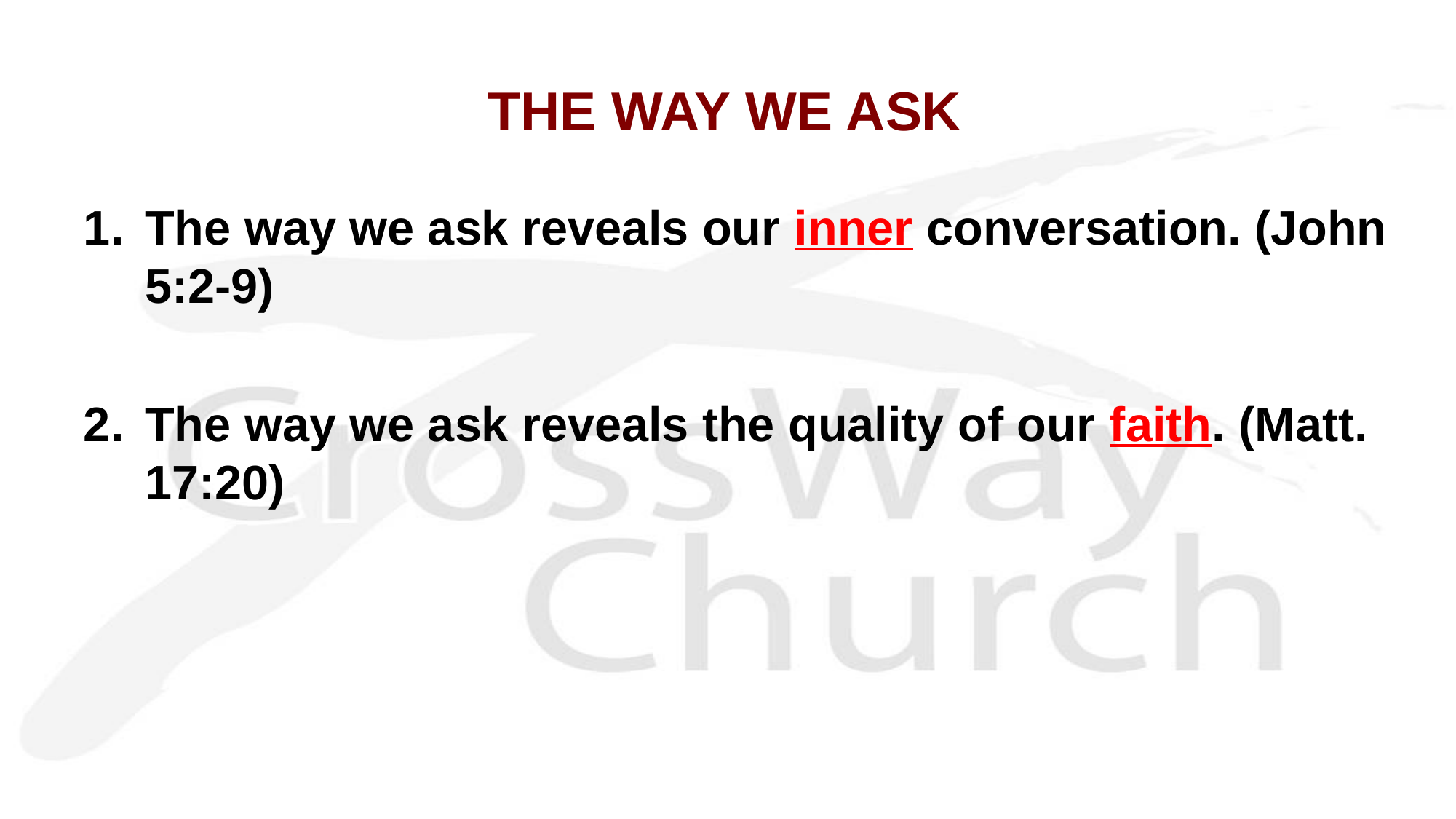

# THE WAY WE ASK
The way we ask reveals our inner conversation. (John 5:2-9)

The way we ask reveals the quality of our faith. (Matt. 17:20)